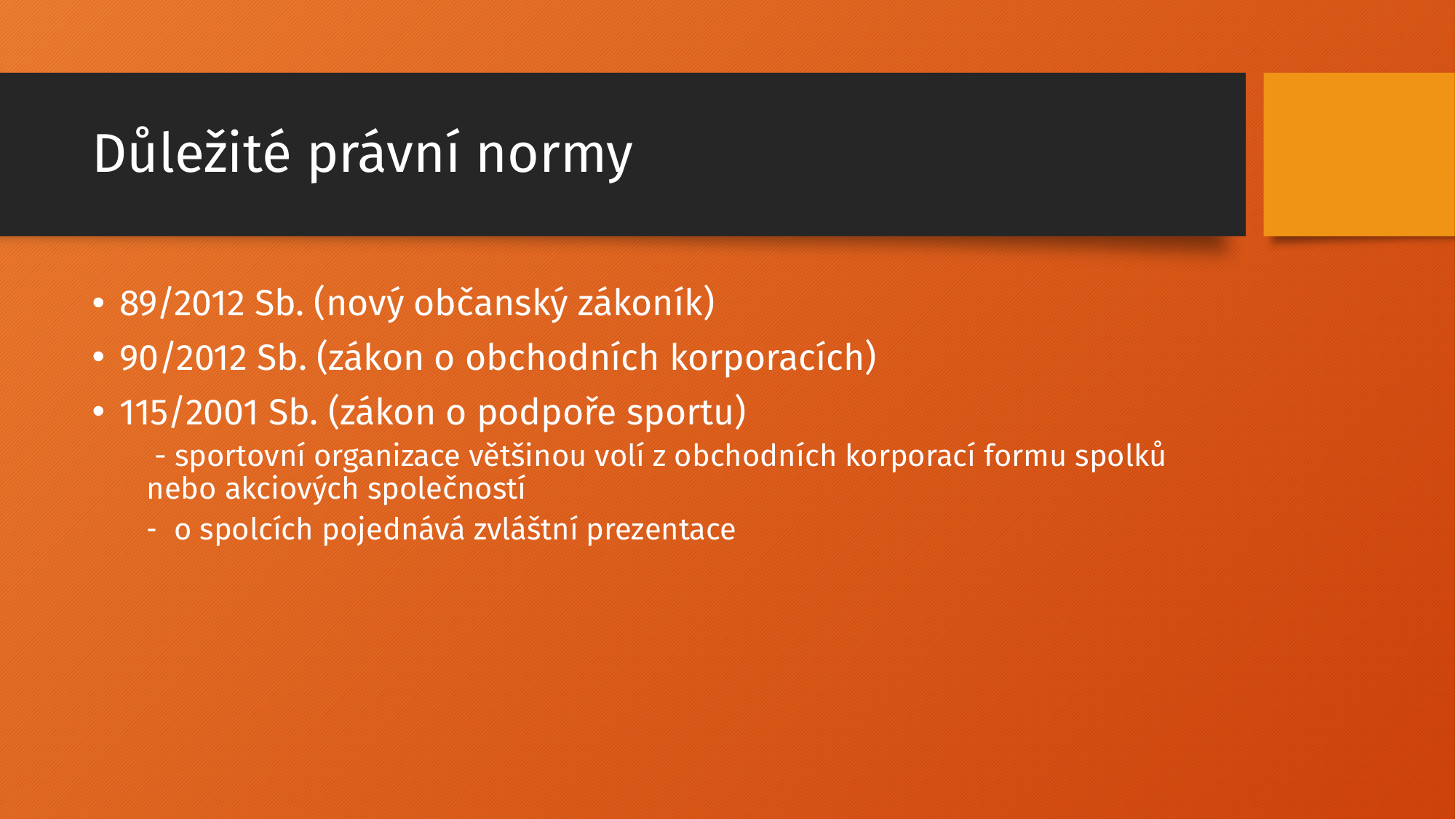

# Důležité právní normy
89/2012 Sb. (nový občanský zákoník)
90/2012 Sb. (zákon o obchodních korporacích)
115/2001 Sb. (zákon o podpoře sportu)
 - sportovní organizace většinou volí z obchodních korporací formu spolků nebo akciových společností
o spolcích pojednává zvláštní prezentace